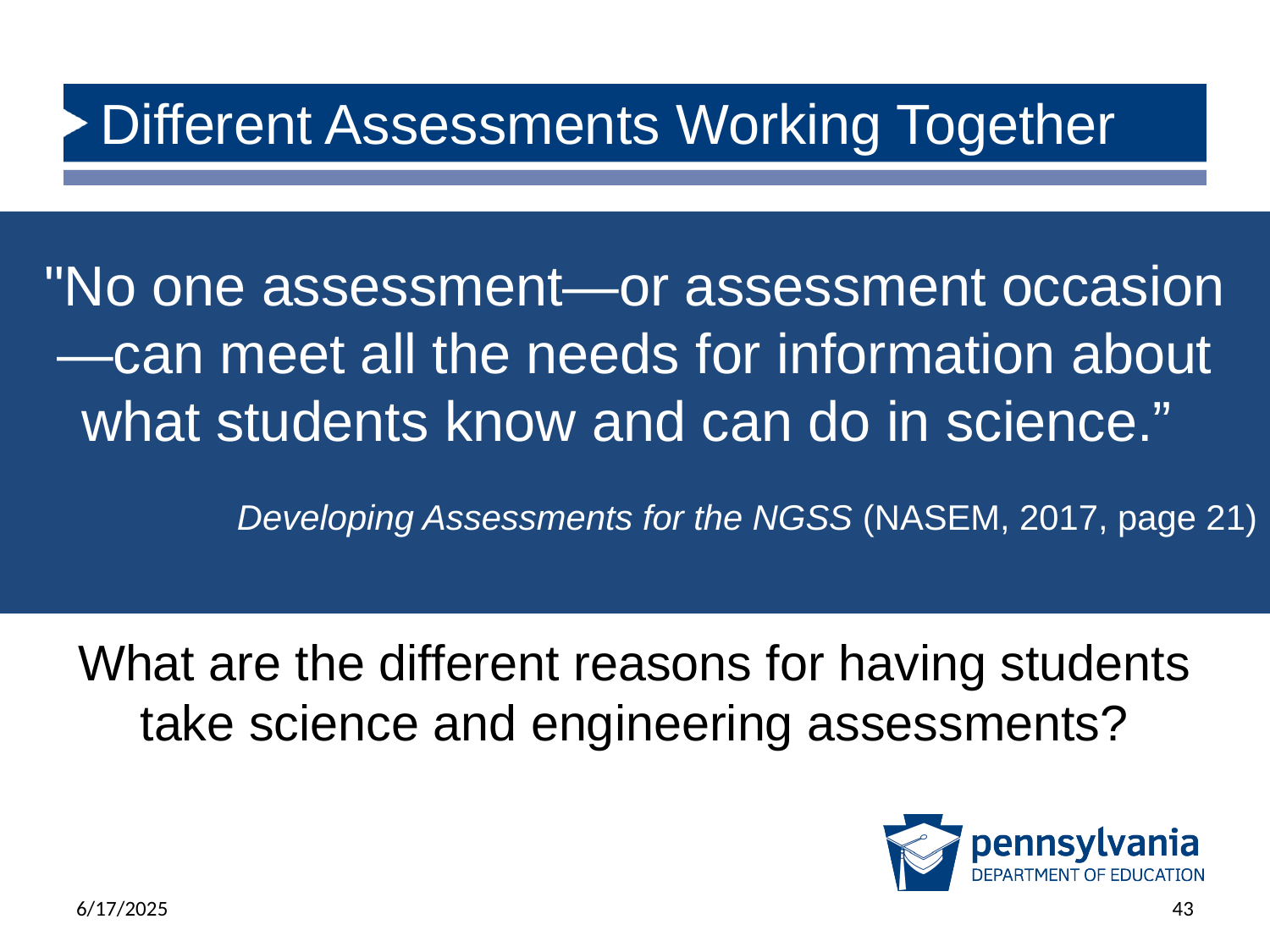

# Different Assessments Working Together
"No one assessment—or assessment occasion —can meet all the needs for information about what students know and can do in science.” ​​
​​
Developing Assessments for the NGSS (NASEM, 2017, page 21)

What are the different reasons for having students take science and engineering assessments?
6/17/2025
43